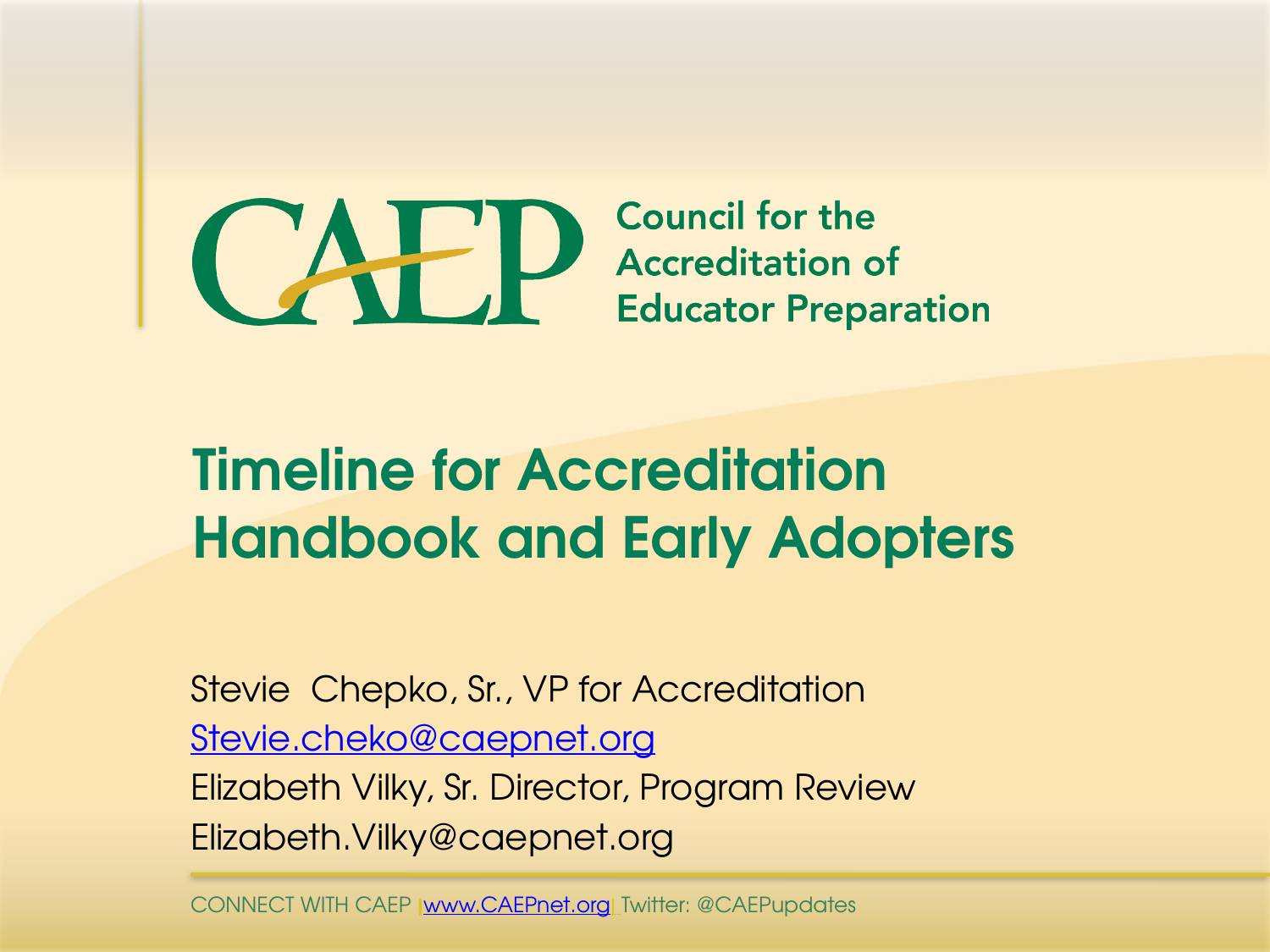

# Timeline for Accreditation Handbook and Early Adopters
Stevie  Chepko, Sr., VP for Accreditation
Stevie.cheko@caepnet.org
Elizabeth Vilky, Sr. Director, Program Review
Elizabeth.Vilky@caepnet.org